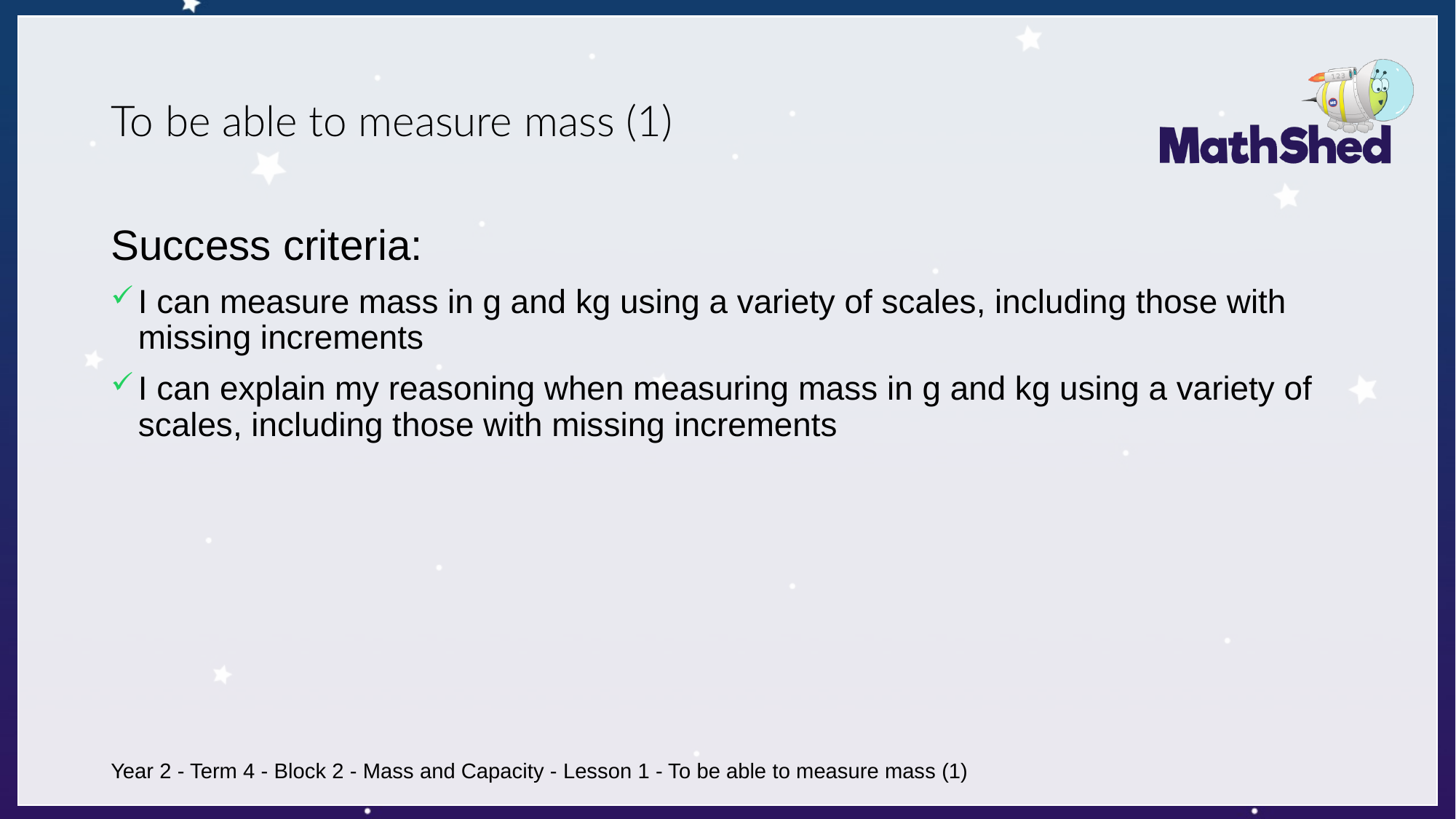

# To be able to measure mass (1)
Success criteria:
I can measure mass in g and kg using a variety of scales, including those with missing increments
I can explain my reasoning when measuring mass in g and kg using a variety of scales, including those with missing increments

Year 2 - Term 4 - Block 2 - Mass and Capacity - Lesson 1 - To be able to measure mass (1)